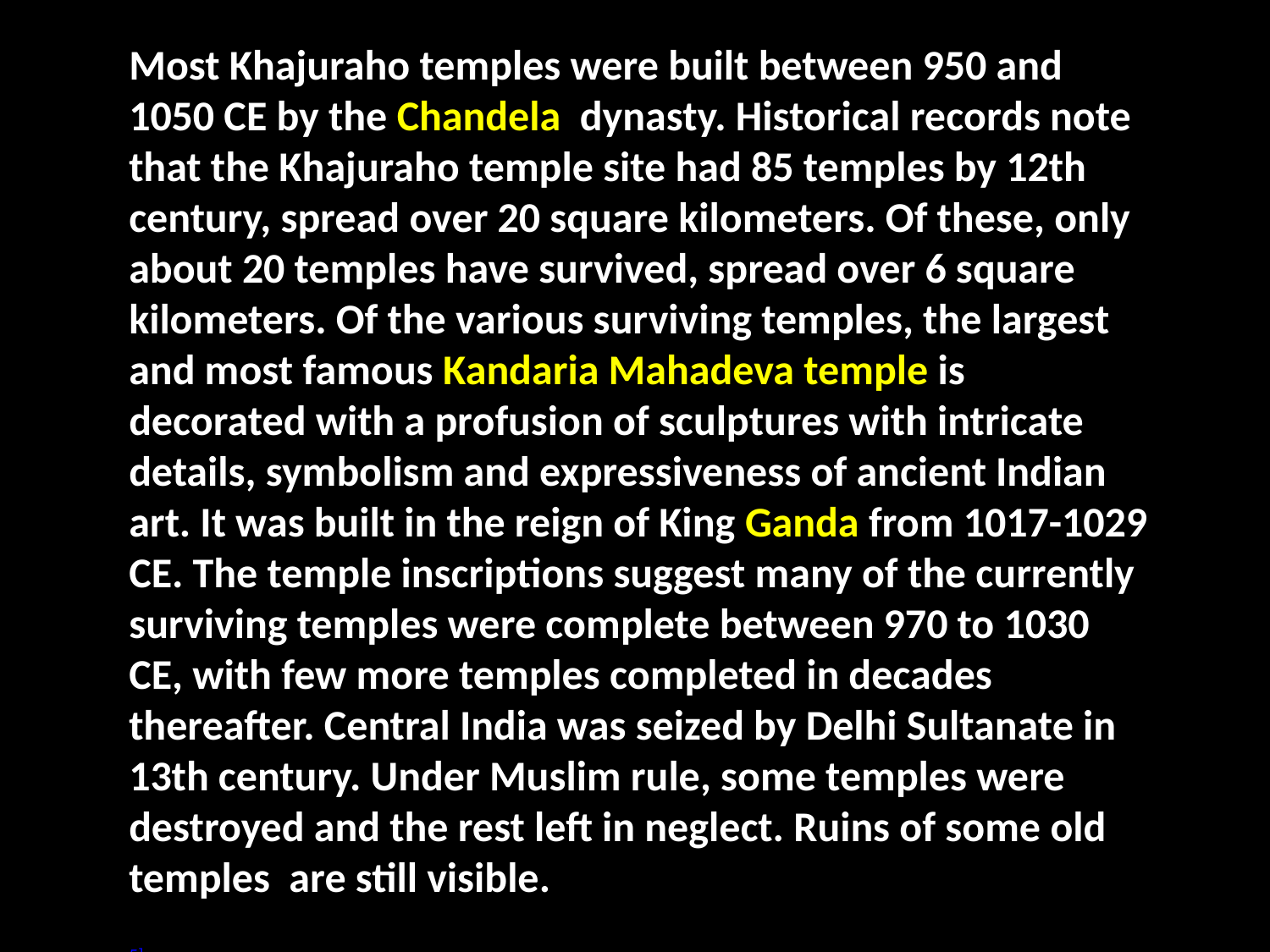

Most Khajuraho temples were built between 950 and 1050 CE by the Chandela  dynasty. Historical records note that the Khajuraho temple site had 85 temples by 12th century, spread over 20 square kilometers. Of these, only about 20 temples have survived, spread over 6 square kilometers. Of the various surviving temples, the largest and most famous Kandaria Mahadeva temple is decorated with a profusion of sculptures with intricate details, symbolism and expressiveness of ancient Indian art. It was built in the reign of King Ganda from 1017-1029 CE. The temple inscriptions suggest many of the currently surviving temples were complete between 970 to 1030 CE, with few more temples completed in decades thereafter. Central India was seized by Delhi Sultanate in 13th century. Under Muslim rule, some temples were destroyed and the rest left in neglect. Ruins of some old temples  are still visible.

5]